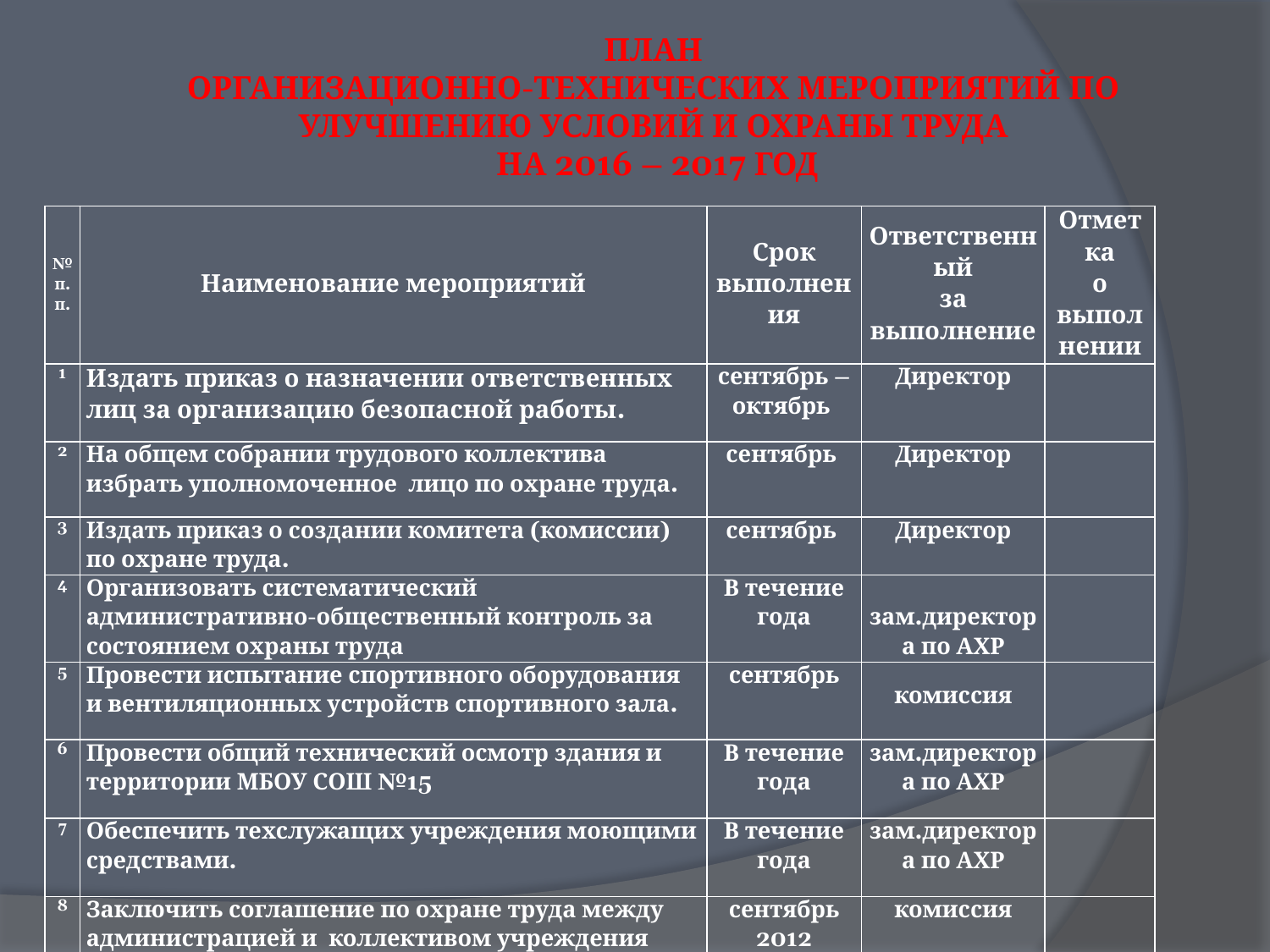

ПЛАН
ОРГАНИЗАЦИОННО-ТЕХНИЧЕСКИХ МЕРОПРИЯТИЙ ПО УЛУЧШЕНИЮ УСЛОВИЙ И ОХРАНЫ ТРУДА
 НА 2016 – 2017 ГОД
| № п.п. | Наименование мероприятий | Срок выполнения | Ответственный за выполнение | Отметка о выполнении |
| --- | --- | --- | --- | --- |
| 1 | Издать приказ о назначении ответственных лиц за организацию безопасной работы. | сентябрь –октябрь | Директор |  |
| 2 | На общем собрании трудового коллектива избрать уполномоченное лицо по охране труда. | сентябрь | Директор |  |
| 3 | Издать приказ о создании комитета (комиссии) по охране труда. | сентябрь | Директор |  |
| 4 | Организовать систематический административно-общественный контроль за состоянием охраны труда | В течение года | зам.директора по АХР |  |
| 5 | Провести испытание спортивного оборудования и вентиляционных устройств спортивного зала. | сентябрь | комиссия |  |
| 6 | Провести общий технический осмотр здания и территории МБОУ СОШ №15 | В течение года | зам.директора по АХР |  |
| 7 | Обеспечить техслужащих учреждения моющими средствами. | В течение года | зам.директора по АХР |  |
| 8 | Заключить соглашение по охране труда между администрацией и коллективом учреждения | сентябрь 2012 | комиссия |  |